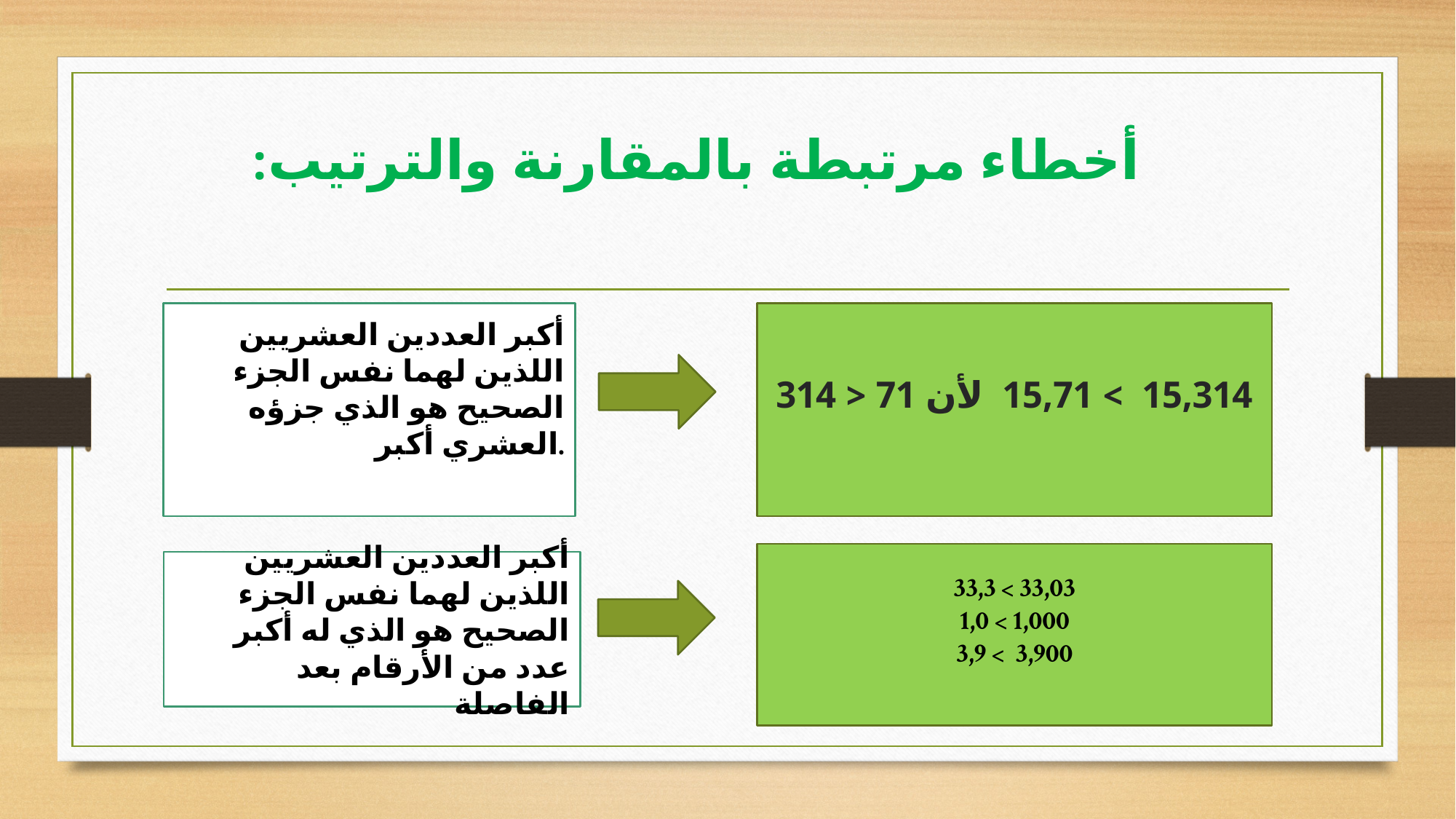

أخطاء مرتبطة بالمقارنة والترتيب: ​
أكبر العددين العشريين اللذين لهما نفس الجزء الصحيح هو الذي جزؤه العشري أكبر.

15,314  > 15,71  لأن 71 < 314

33,03 > 33,3
1,000 > 1,0
3,900  > 3,9

أكبر العددين العشريين اللذين لهما نفس الجزء الصحيح هو الذي له أكبر عدد من الأرقام بعد الفاصلة